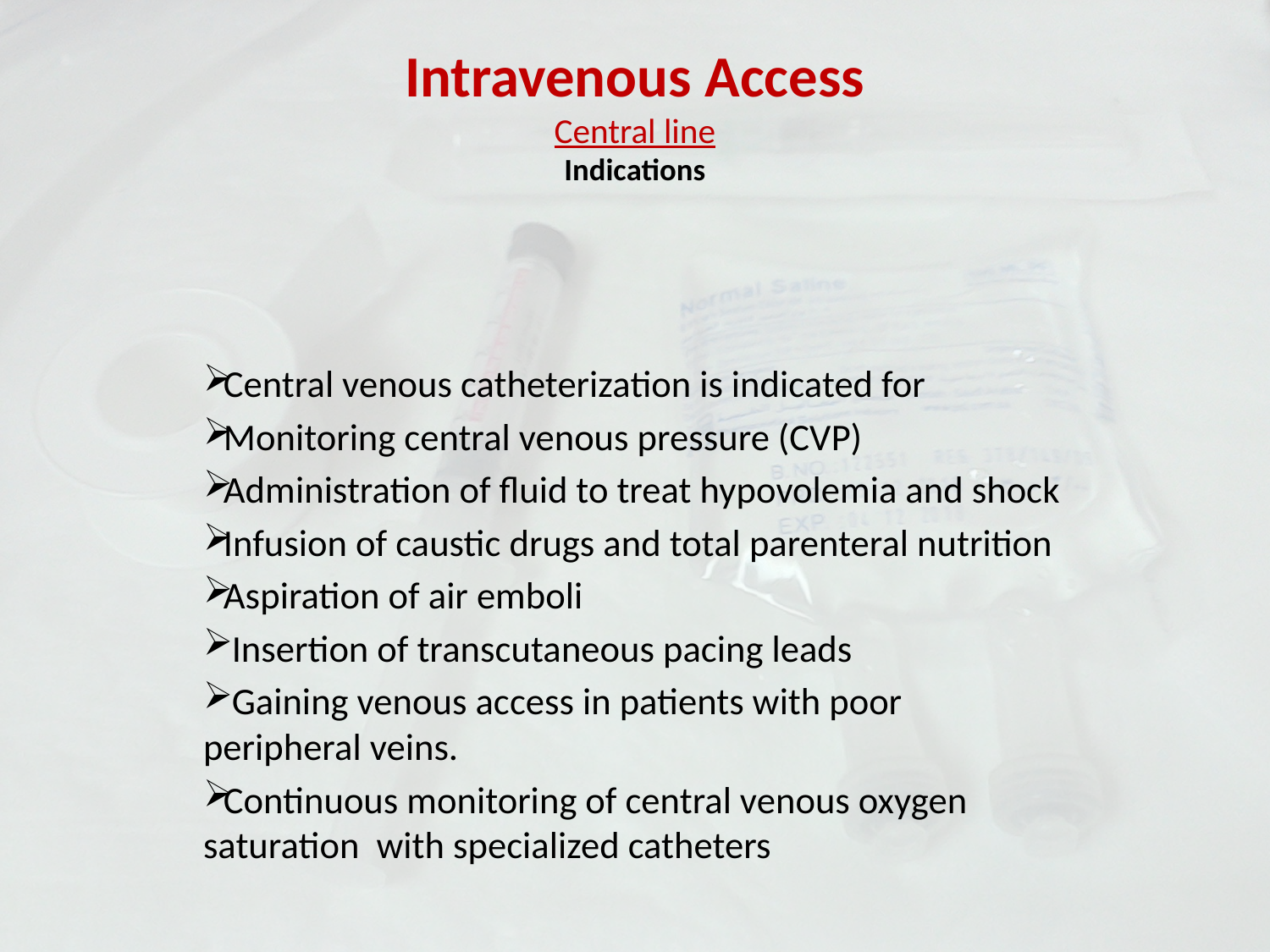

# Intravenous Access Central line Indications

Central venous catheterization is indicated for
Monitoring central venous pressure (CVP)
Administration of fluid to treat hypovolemia and shock
Infusion of caustic drugs and total parenteral nutrition
Aspiration of air emboli
 Insertion of transcutaneous pacing leads
 Gaining venous access in patients with poor peripheral veins.
Continuous monitoring of central venous oxygen saturation  with specialized catheters